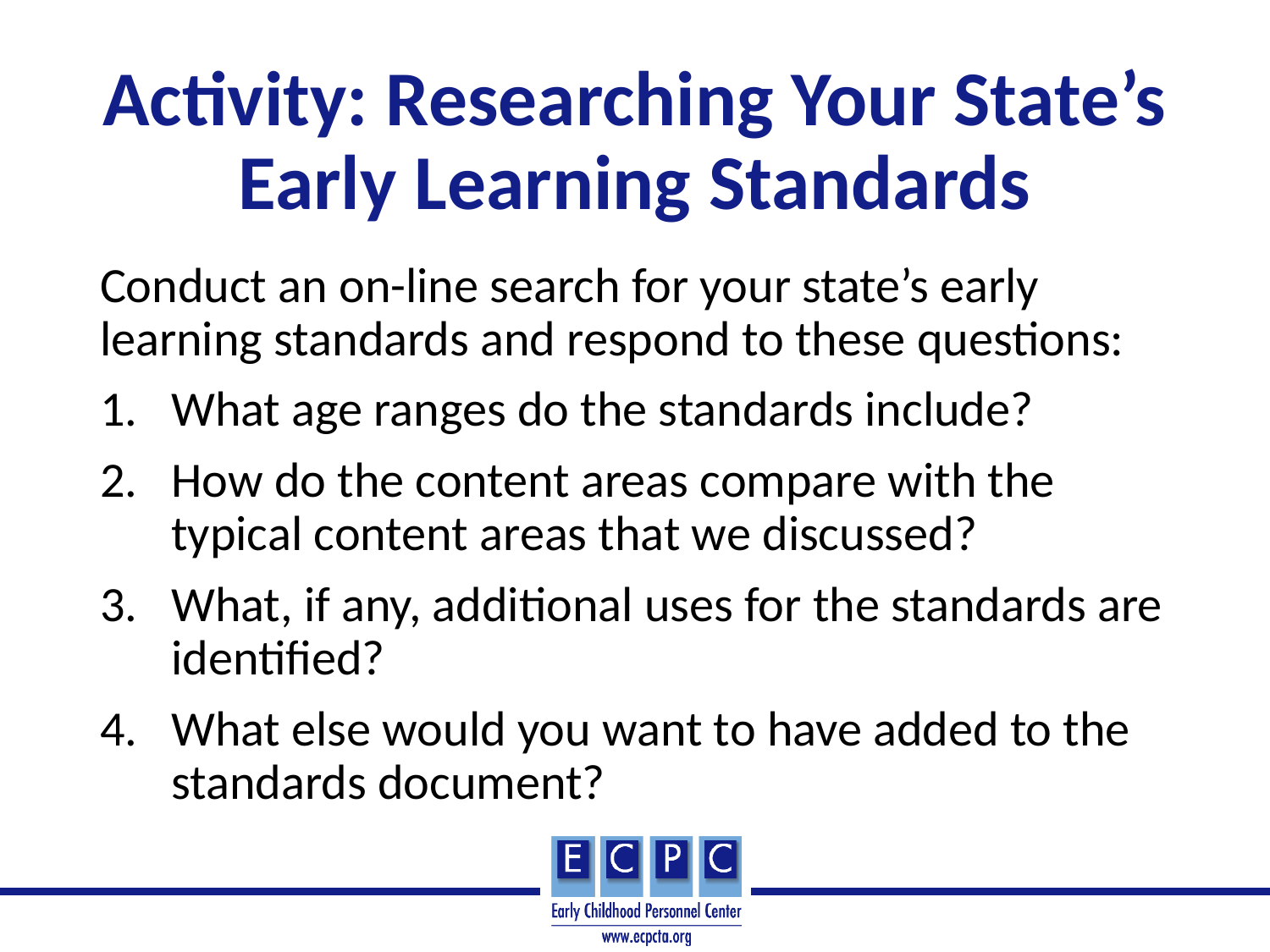

# Activity: Researching Your State’s Early Learning Standards
Conduct an on-line search for your state’s early learning standards and respond to these questions:
What age ranges do the standards include?
How do the content areas compare with the typical content areas that we discussed?
What, if any, additional uses for the standards are identified?
What else would you want to have added to the standards document?